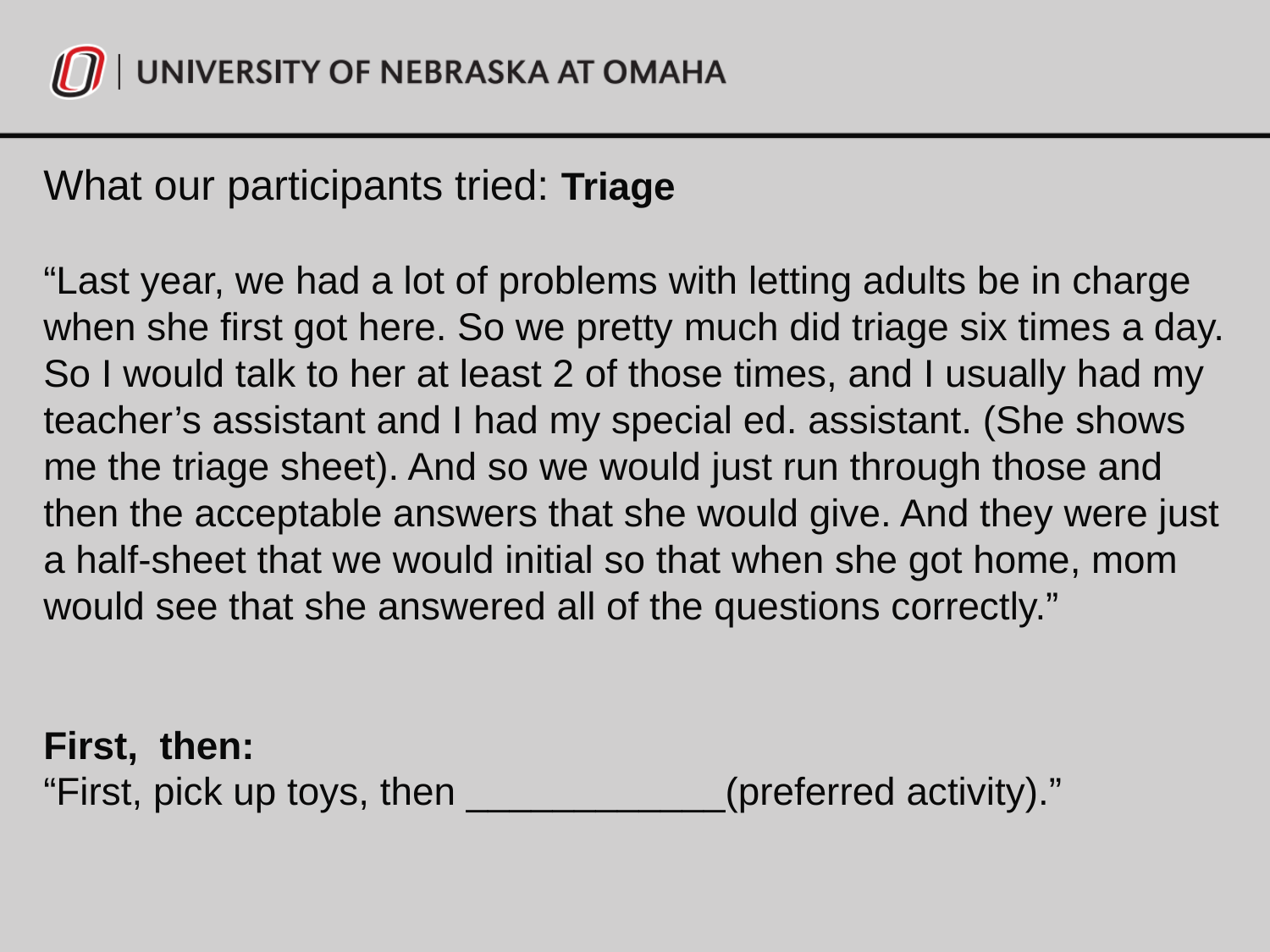

What our participants tried: Triage

“Last year, we had a lot of problems with letting adults be in charge when she first got here. So we pretty much did triage six times a day. So I would talk to her at least 2 of those times, and I usually had my teacher’s assistant and I had my special ed. assistant. (She shows me the triage sheet). And so we would just run through those and then the acceptable answers that she would give. And they were just a half-sheet that we would initial so that when she got home, mom would see that she answered all of the questions correctly.”

First,  then:
“First, pick up toys, then ____________(preferred activity).”